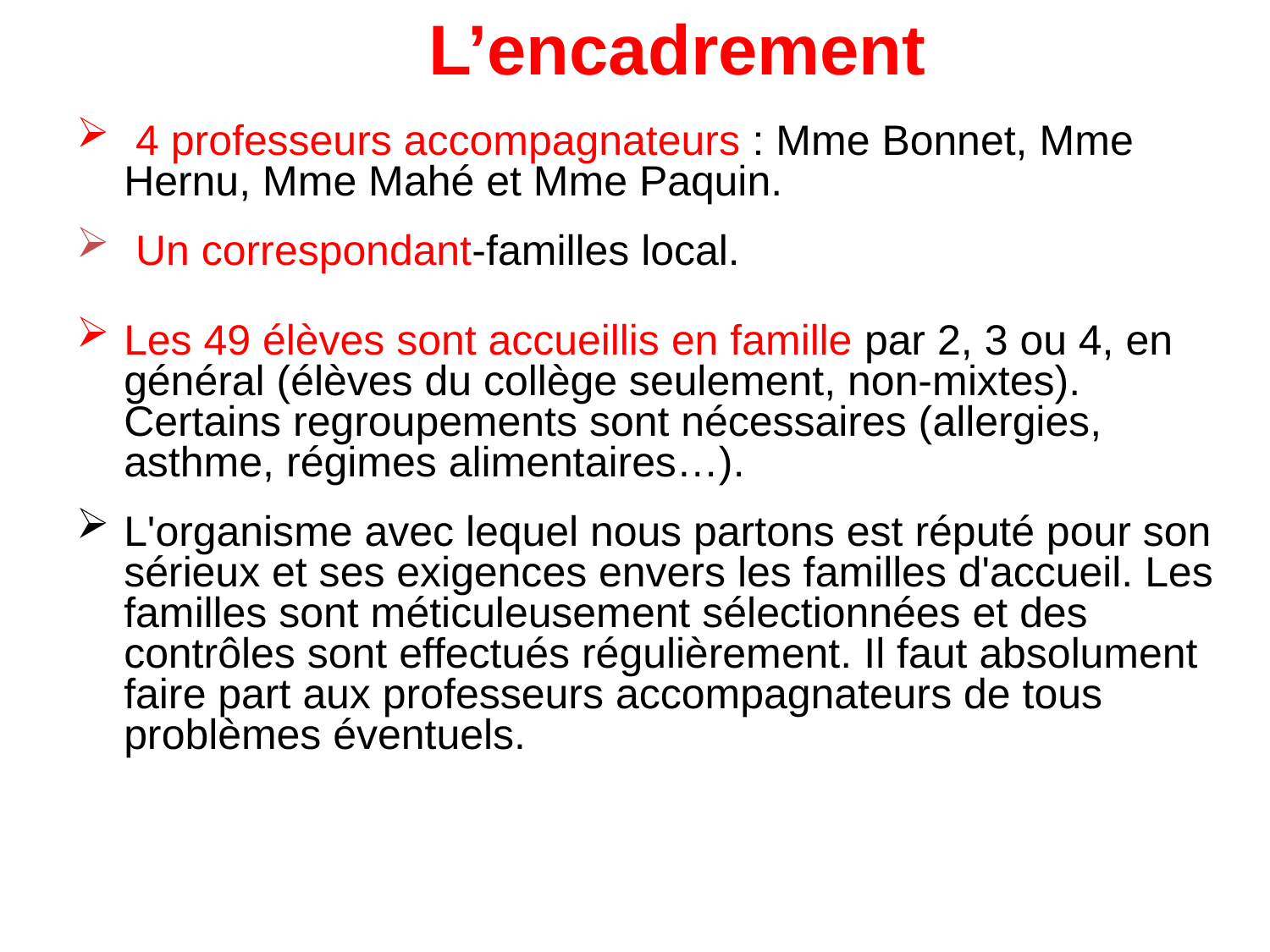

L’encadrement
 4 professeurs accompagnateurs : Mme Bonnet, Mme Hernu, Mme Mahé et Mme Paquin.

 Un correspondant-familles local.

Les 49 élèves sont accueillis en famille par 2, 3 ou 4, en général (élèves du collège seulement, non-mixtes). Certains regroupements sont nécessaires (allergies, asthme, régimes alimentaires…).

L'organisme avec lequel nous partons est réputé pour son sérieux et ses exigences envers les familles d'accueil. Les familles sont méticuleusement sélectionnées et des contrôles sont effectués régulièrement. Il faut absolument faire part aux professeurs accompagnateurs de tous problèmes éventuels.